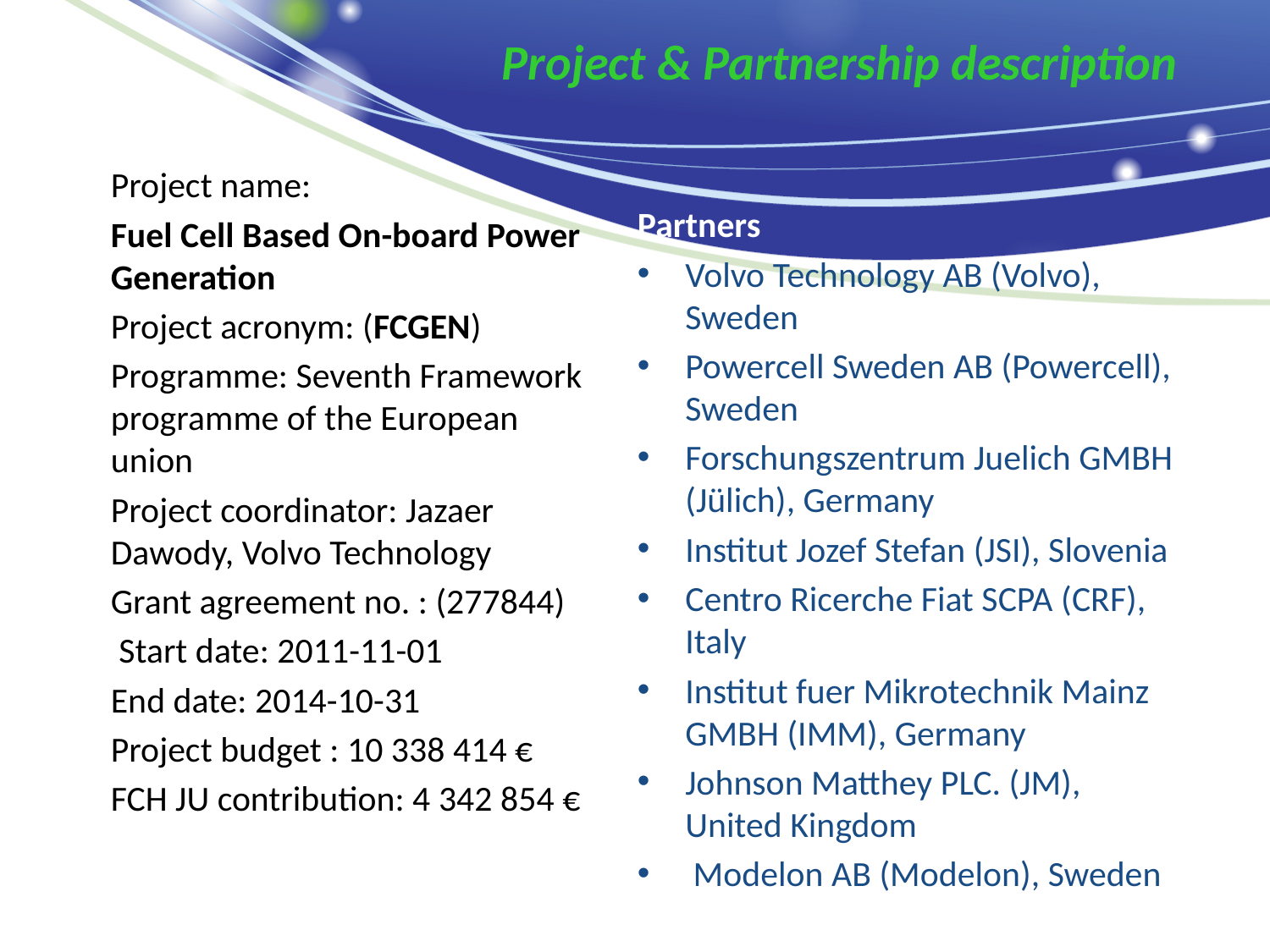

# Project & Partnership description
Project name:
Fuel Cell Based On-board Power Generation
Project acronym: (FCGEN)
Programme: Seventh Framework programme of the European union
Project coordinator: Jazaer Dawody, Volvo Technology
Grant agreement no. : (277844)
 Start date: 2011-11-01
End date: 2014-10-31
Project budget : 10 338 414 €
FCH JU contribution: 4 342 854 €

Partners
Volvo Technology AB (Volvo), Sweden
Powercell Sweden AB (Powercell), Sweden
Forschungszentrum Juelich GMBH (Jülich), Germany
Institut Jozef Stefan (JSI), Slovenia
Centro Ricerche Fiat SCPA (CRF), Italy
Institut fuer Mikrotechnik Mainz GMBH (IMM), Germany
Johnson Matthey PLC. (JM), United Kingdom
 Modelon AB (Modelon), Sweden